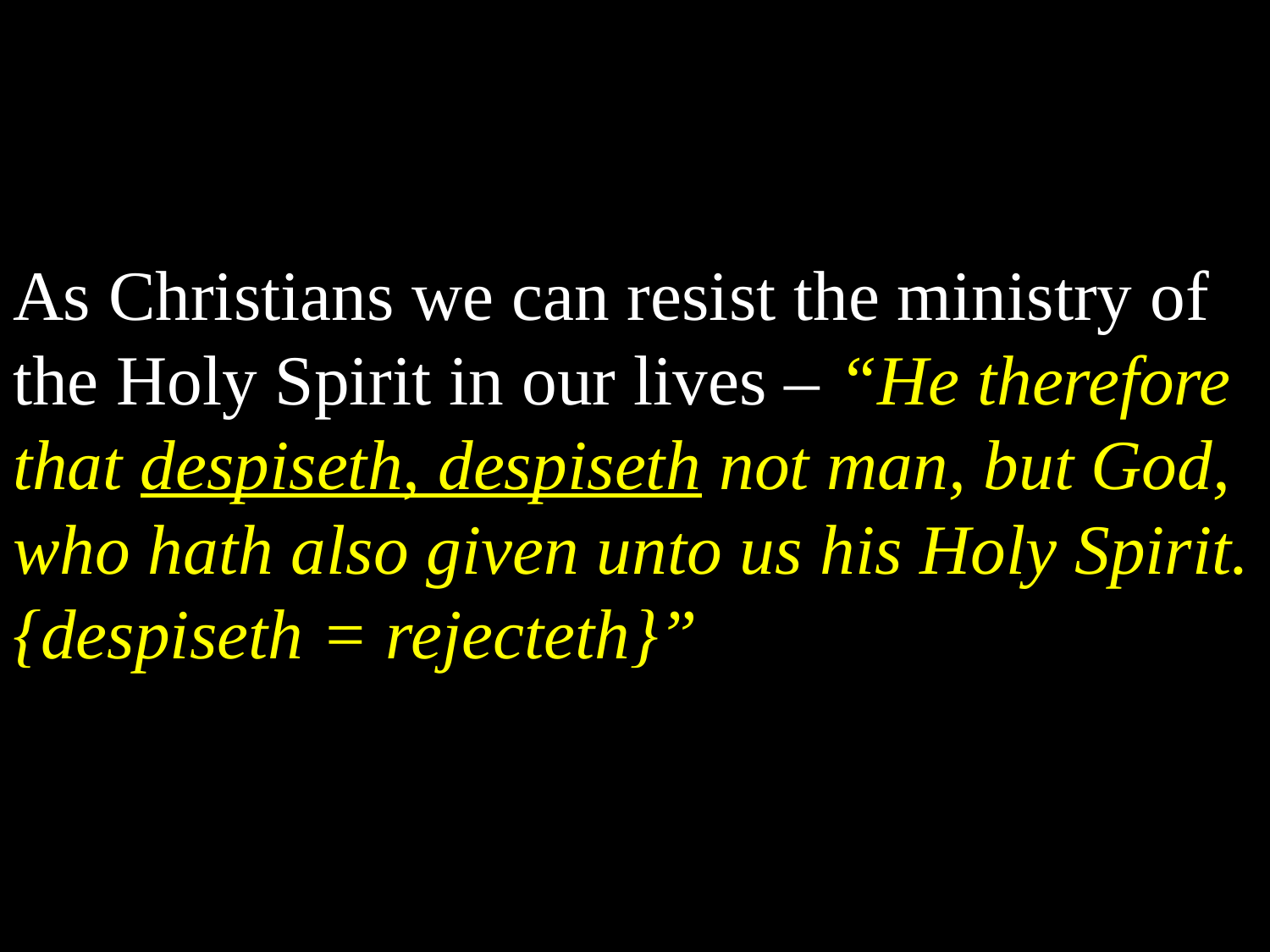

As Christians we can resist the ministry of the Holy Spirit in our lives – “He therefore that despiseth, despiseth not man, but God, who hath also given unto us his Holy Spirit. {despiseth = rejecteth}”